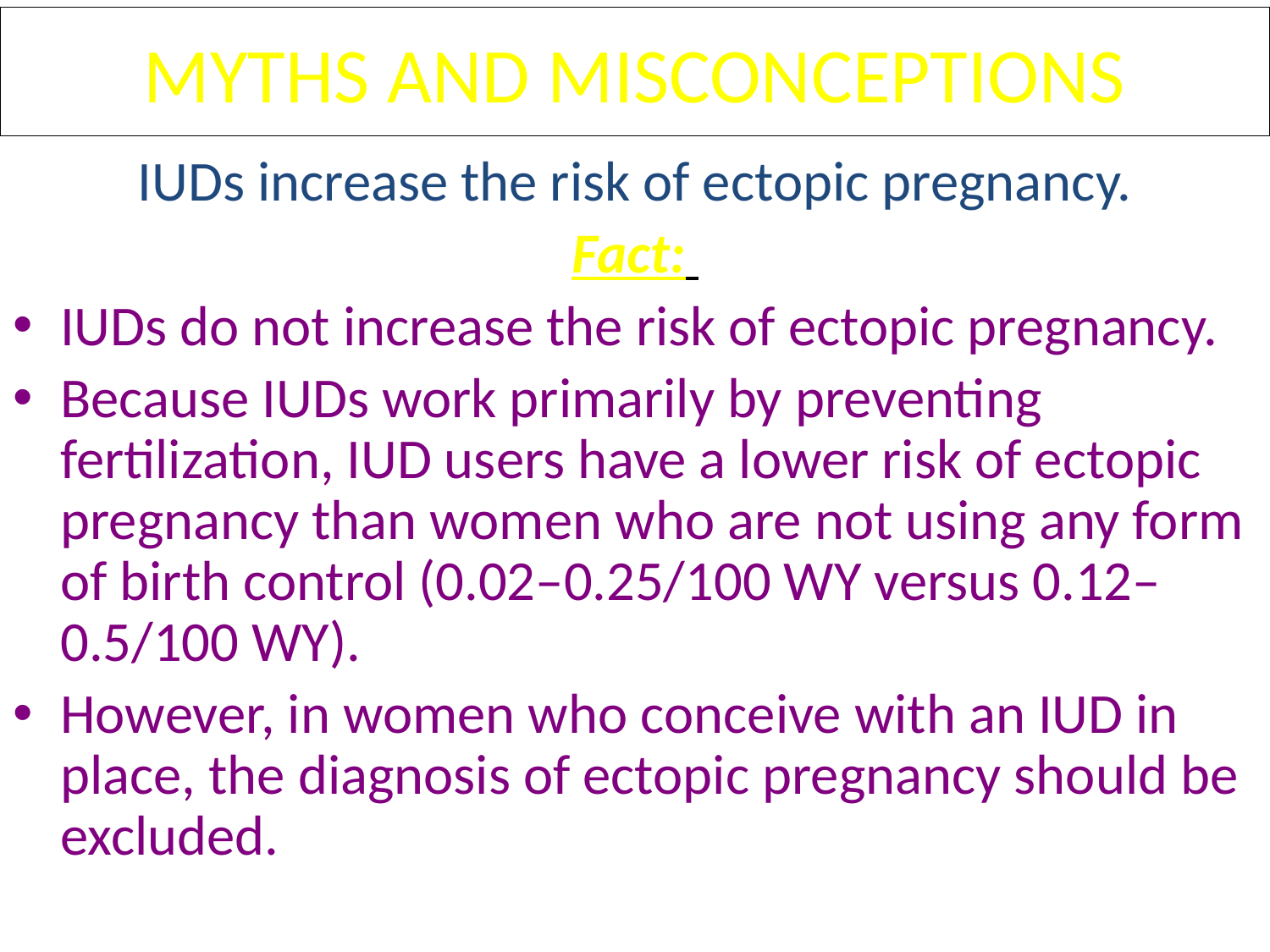

# MYTHS AND MISCONCEPTIONS
IUDs increase the risk of ectopic pregnancy.
Fact:
IUDs do not increase the risk of ectopic pregnancy.
Because IUDs work primarily by preventing fertilization, IUD users have a lower risk of ectopic pregnancy than women who are not using any form of birth control (0.02–0.25/100 WY versus 0.12–0.5/100 WY).
However, in women who conceive with an IUD in place, the diagnosis of ectopic pregnancy should be excluded.